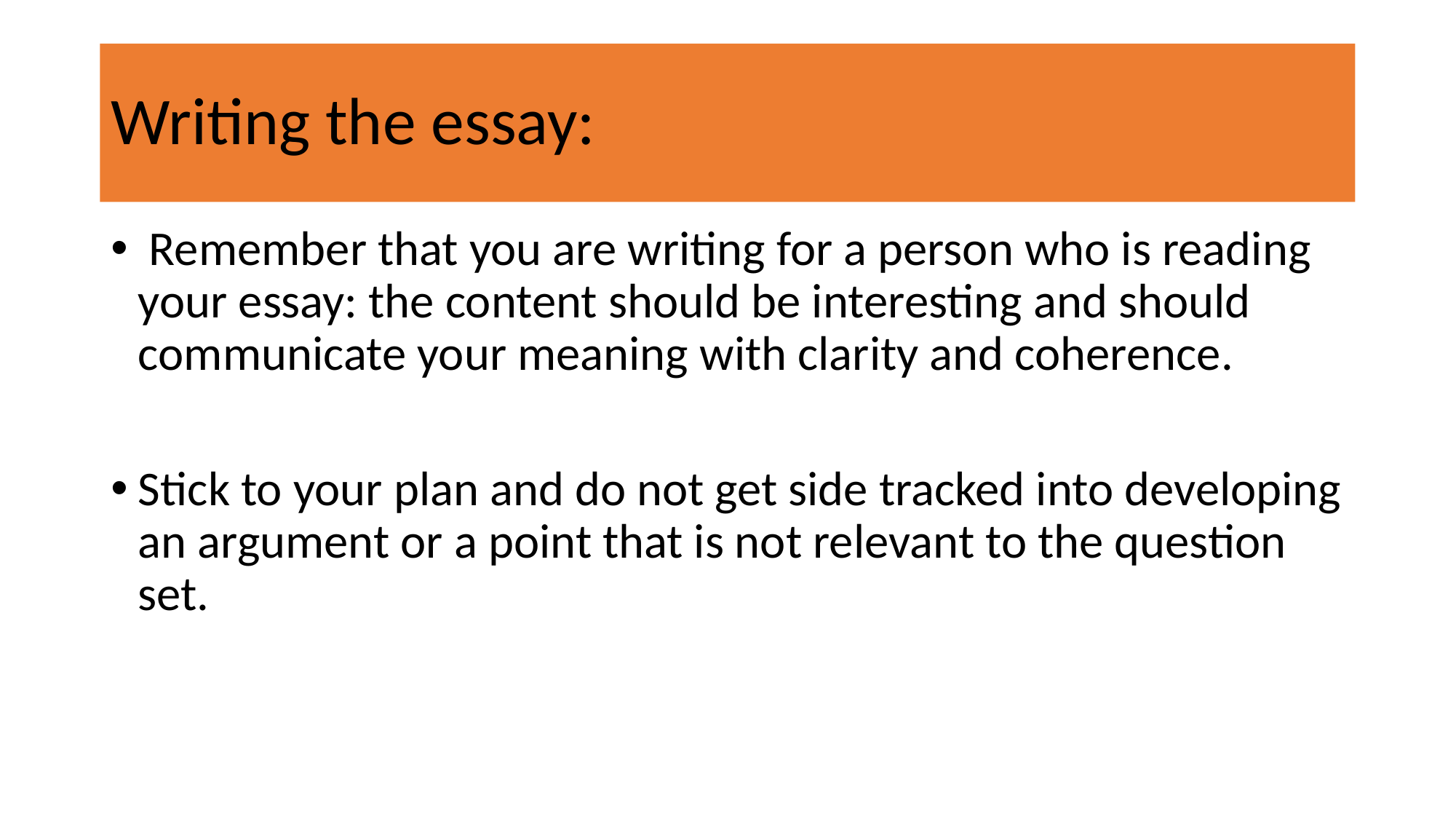

# Writing the essay:
 Remember that you are writing for a person who is reading your essay: the content should be interesting and should communicate your meaning with clarity and coherence.

Stick to your plan and do not get side tracked into developing an argument or a point that is not relevant to the question set.